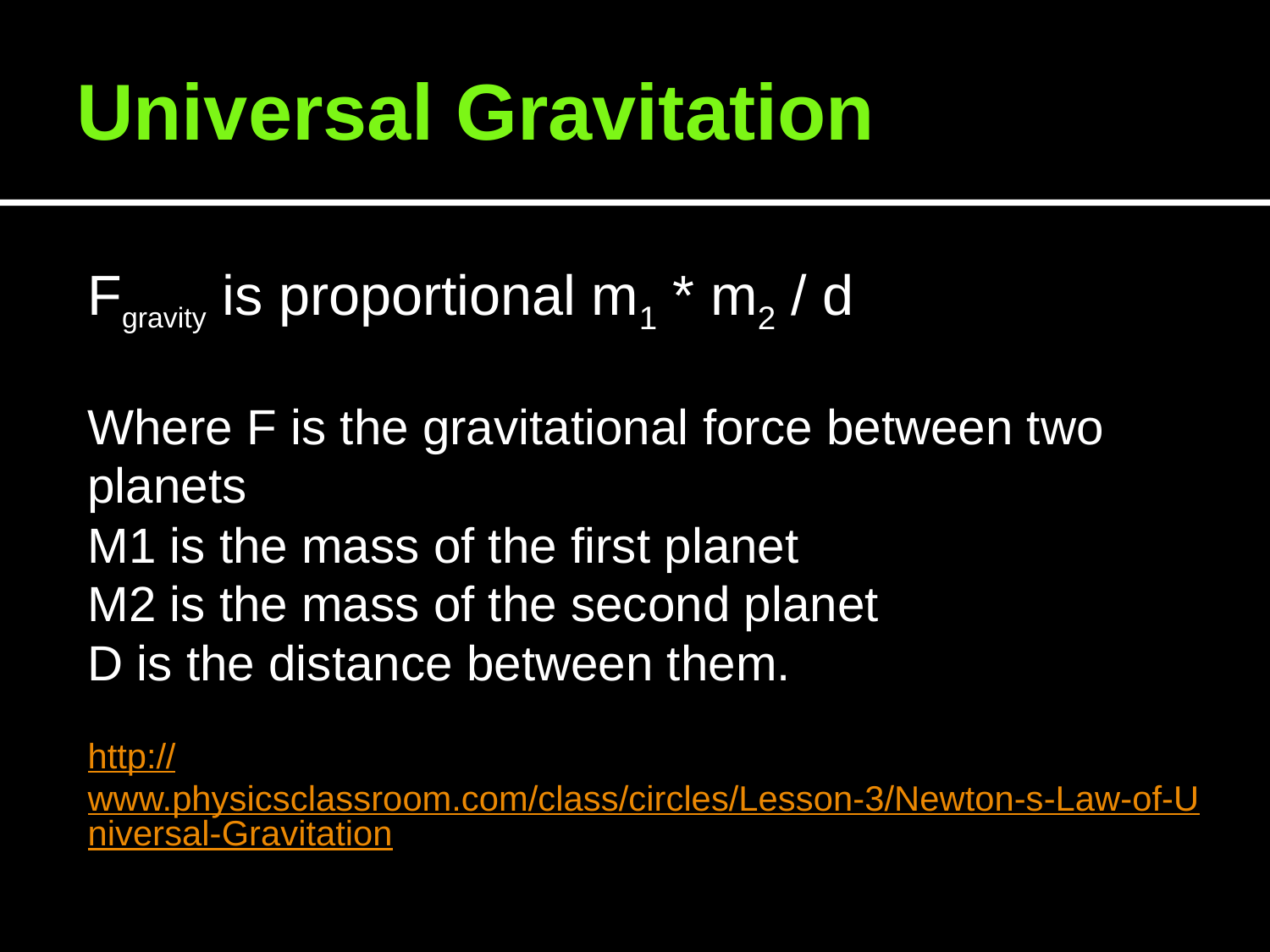

# Universal Gravitation
Fgravity is proportional m1 * m2 / d

Where F is the gravitational force between two planets
M1 is the mass of the first planet
M2 is the mass of the second planet
D is the distance between them.

http://www.physicsclassroom.com/class/circles/Lesson-3/Newton-s-Law-of-Universal-Gravitation